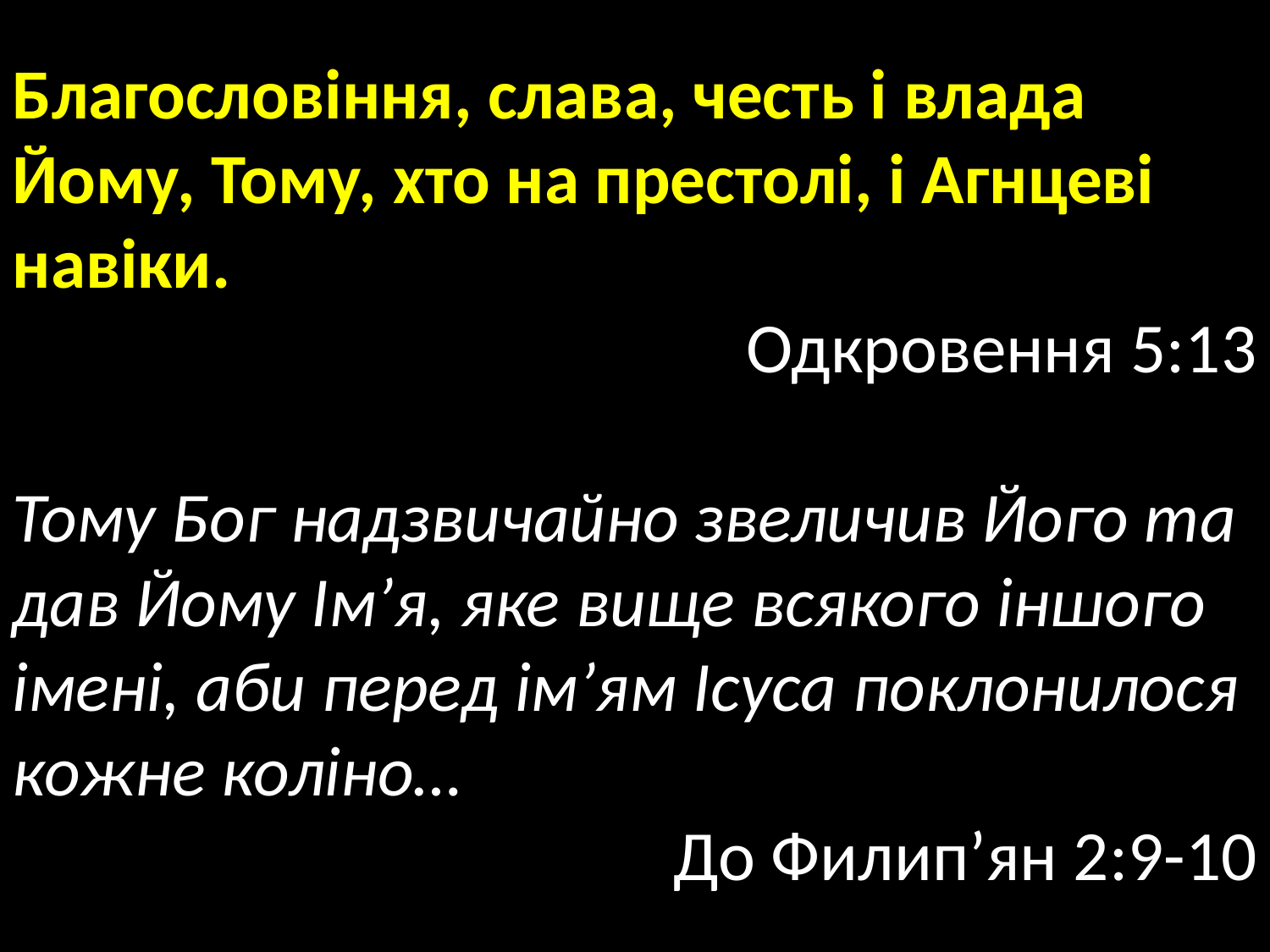

Благословіння, слава, честь і влада Йому, Тому, хто на престолі, і Агнцеві навіки.
Одкровення 5:13

Тому Бог надзвичайно звеличив Його та дав Йому Ім’я, яке вище всякого іншого імені, аби перед ім’ям Ісуса поклонилося кожне коліно…
До Филип’ян 2:9-10